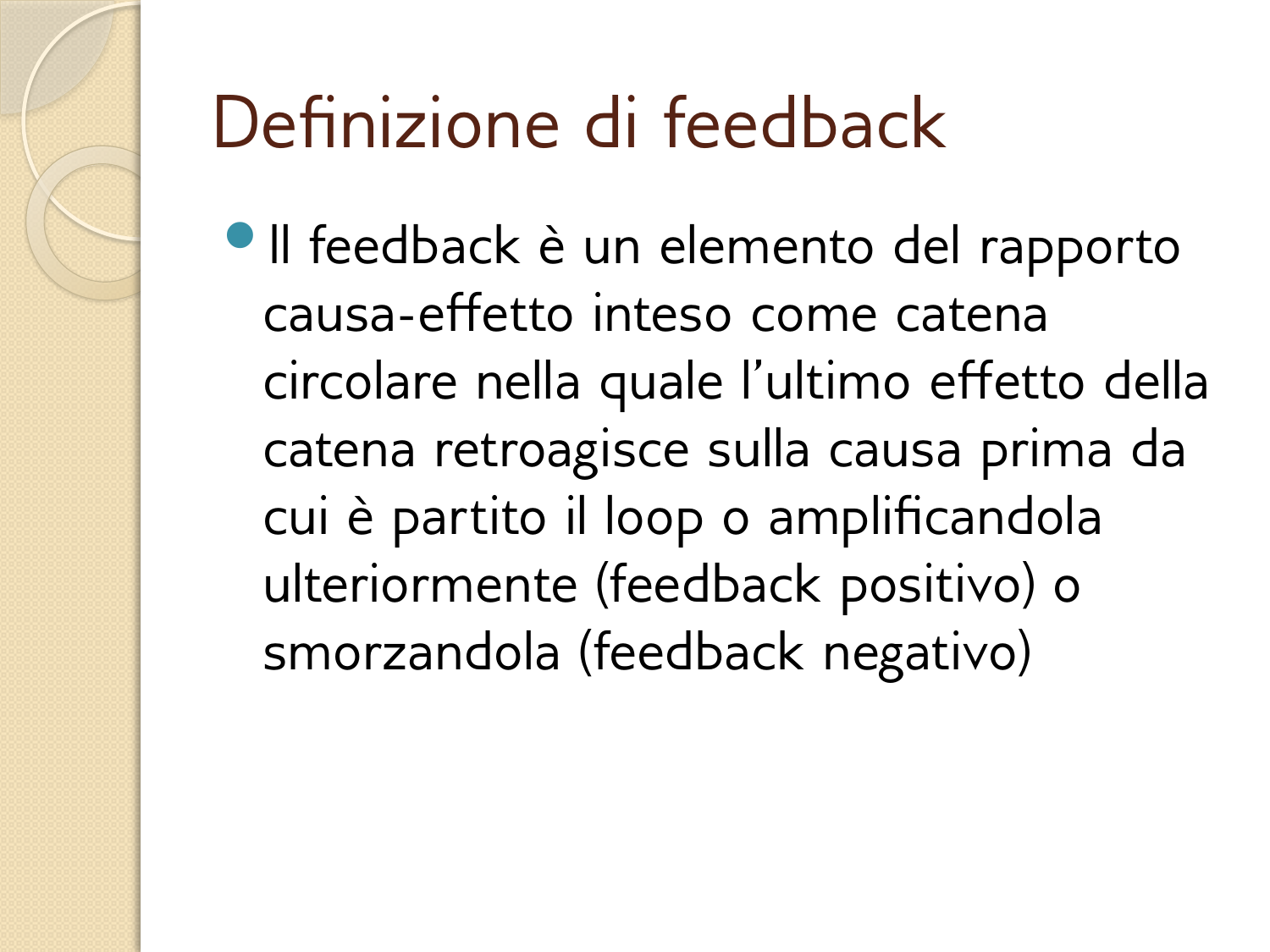

# Definizione di feedback
Il feedback è un elemento del rapporto causa-effetto inteso come catena circolare nella quale l’ultimo effetto della catena retroagisce sulla causa prima da cui è partito il loop o amplificandola ulteriormente (feedback positivo) o smorzandola (feedback negativo)